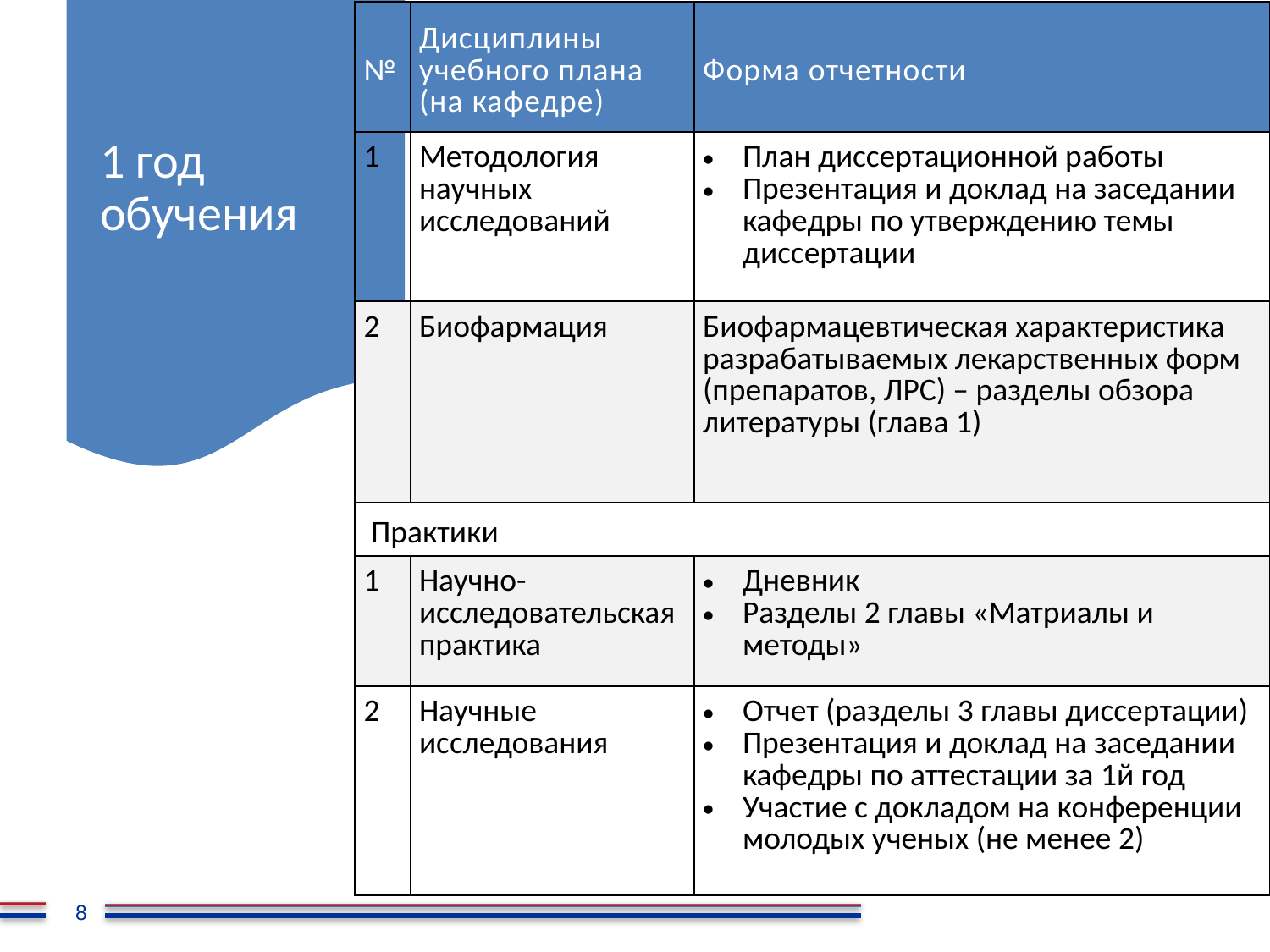

| № | Дисциплины учебного плана (на кафедре) | Форма отчетности |
| --- | --- | --- |
| 1 | Методология научных исследований | План диссертационной работы Презентация и доклад на заседании кафедры по утверждению темы диссертации |
| 2 | Биофармация | Биофармацевтическая характеристика разрабатываемых лекарственных форм (препаратов, ЛРС) – разделы обзора литературы (глава 1) |
| Практики | Практики |  |
| 1 | Научно-исследовательская практика | Дневник Разделы 2 главы «Матриалы и методы» |
| 2 | Научные исследования | Отчет (разделы 3 главы диссертации) Презентация и доклад на заседании кафедры по аттестации за 1й год Участие с докладом на конференции молодых ученых (не менее 2) |
1 год обучения
8